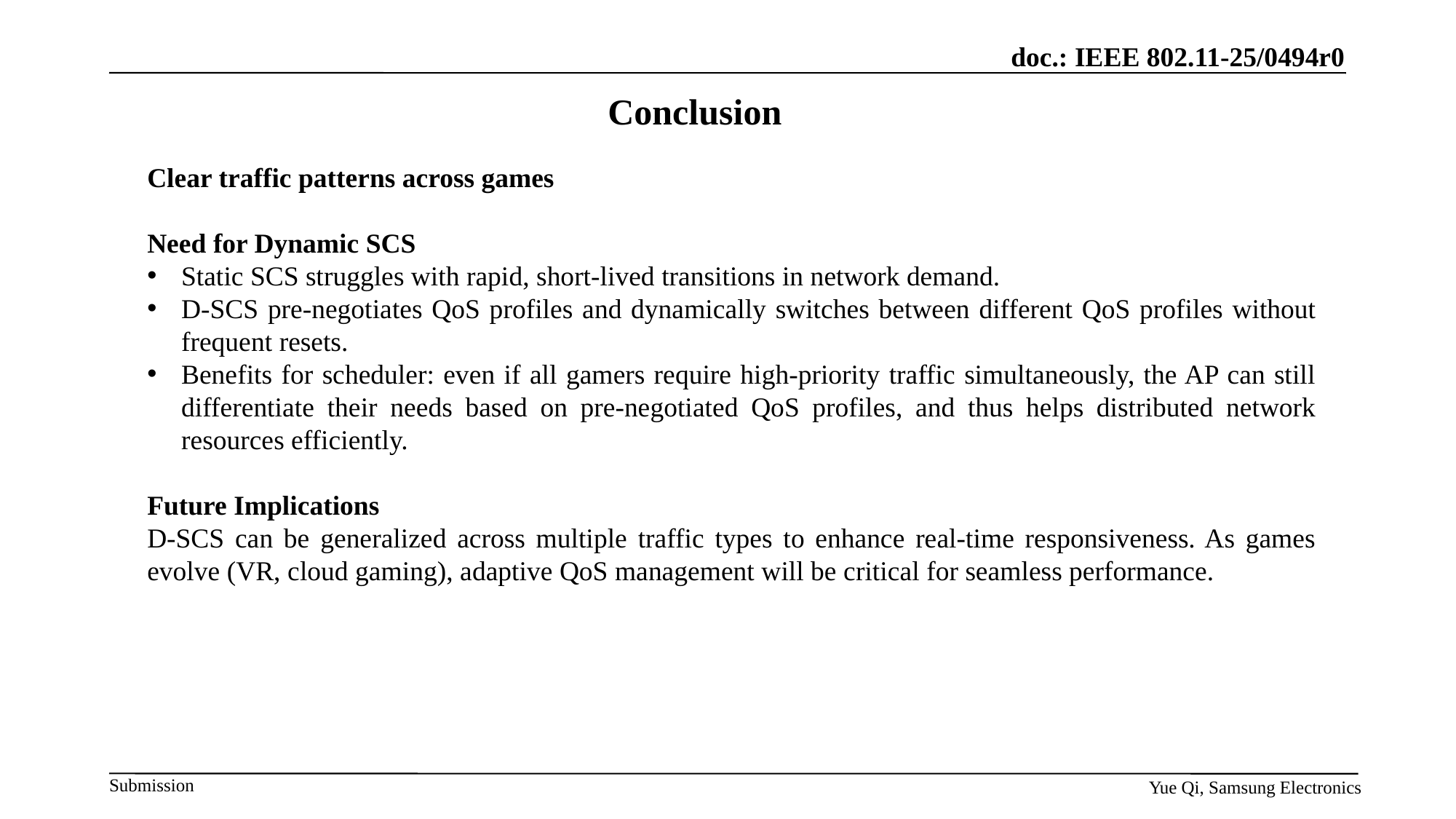

Conclusion
Clear traffic patterns across games

Need for Dynamic SCS
Static SCS struggles with rapid, short-lived transitions in network demand.
D-SCS pre-negotiates QoS profiles and dynamically switches between different QoS profiles without frequent resets.
Benefits for scheduler: even if all gamers require high-priority traffic simultaneously, the AP can still differentiate their needs based on pre-negotiated QoS profiles, and thus helps distributed network resources efficiently.

Future Implications
D-SCS can be generalized across multiple traffic types to enhance real-time responsiveness. As games evolve (VR, cloud gaming), adaptive QoS management will be critical for seamless performance.
Yue Qi, Samsung Electronics